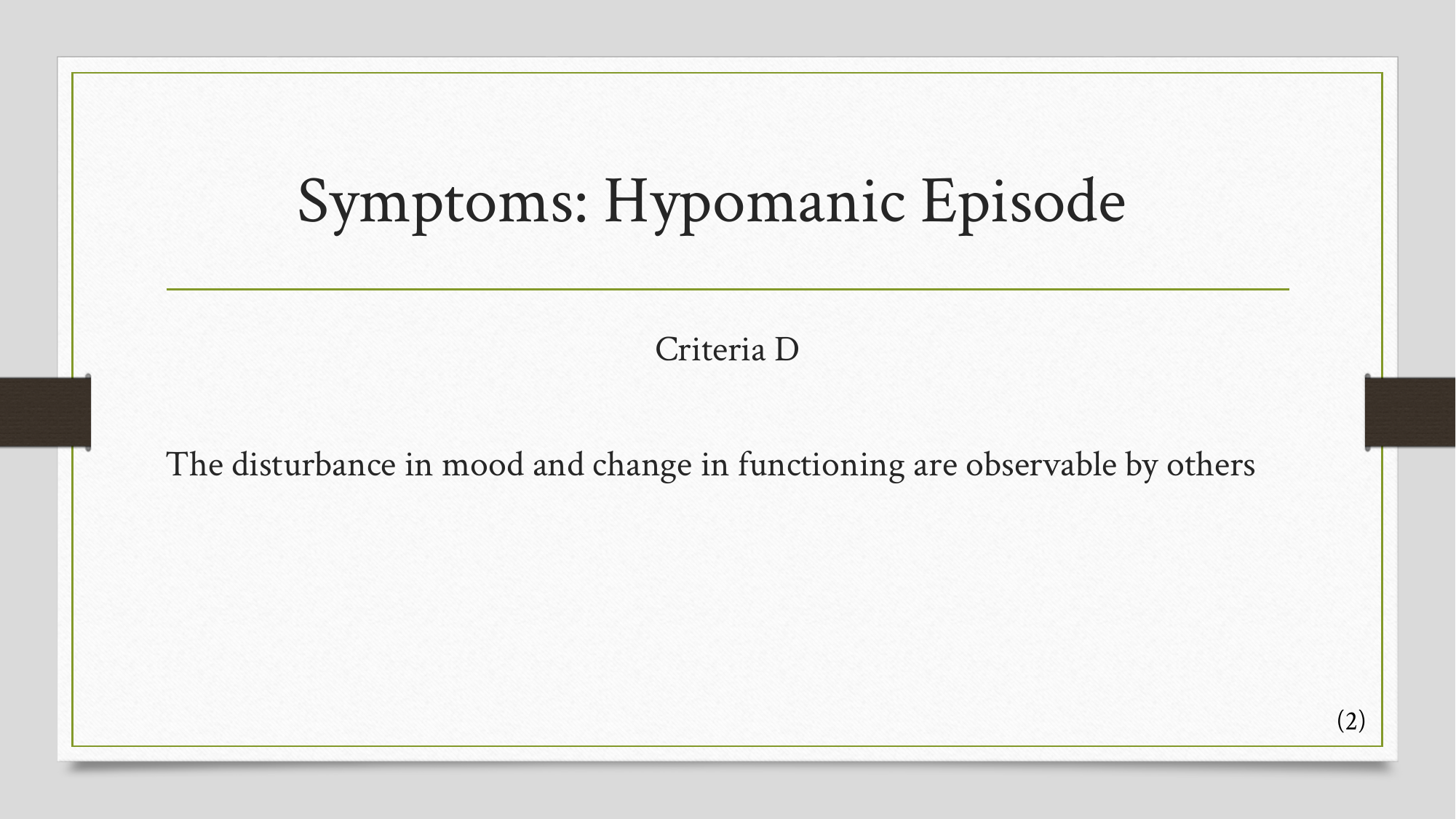

# Symptoms: Hypomanic Episode
Criteria D
The disturbance in mood and change in functioning are observable by others
(2)